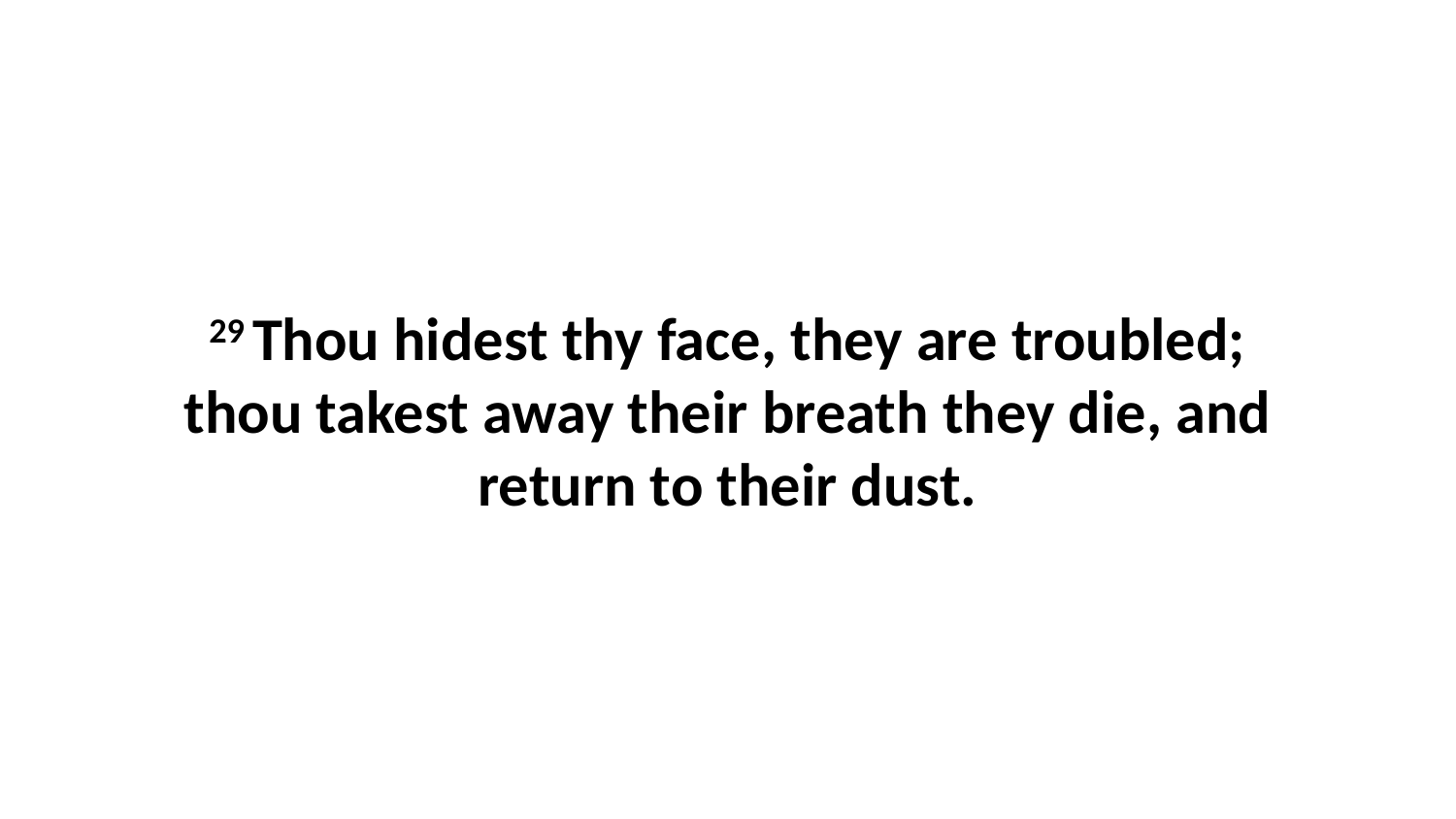

29 Thou hidest thy face, they are troubled; thou takest away their breath they die, and return to their dust.